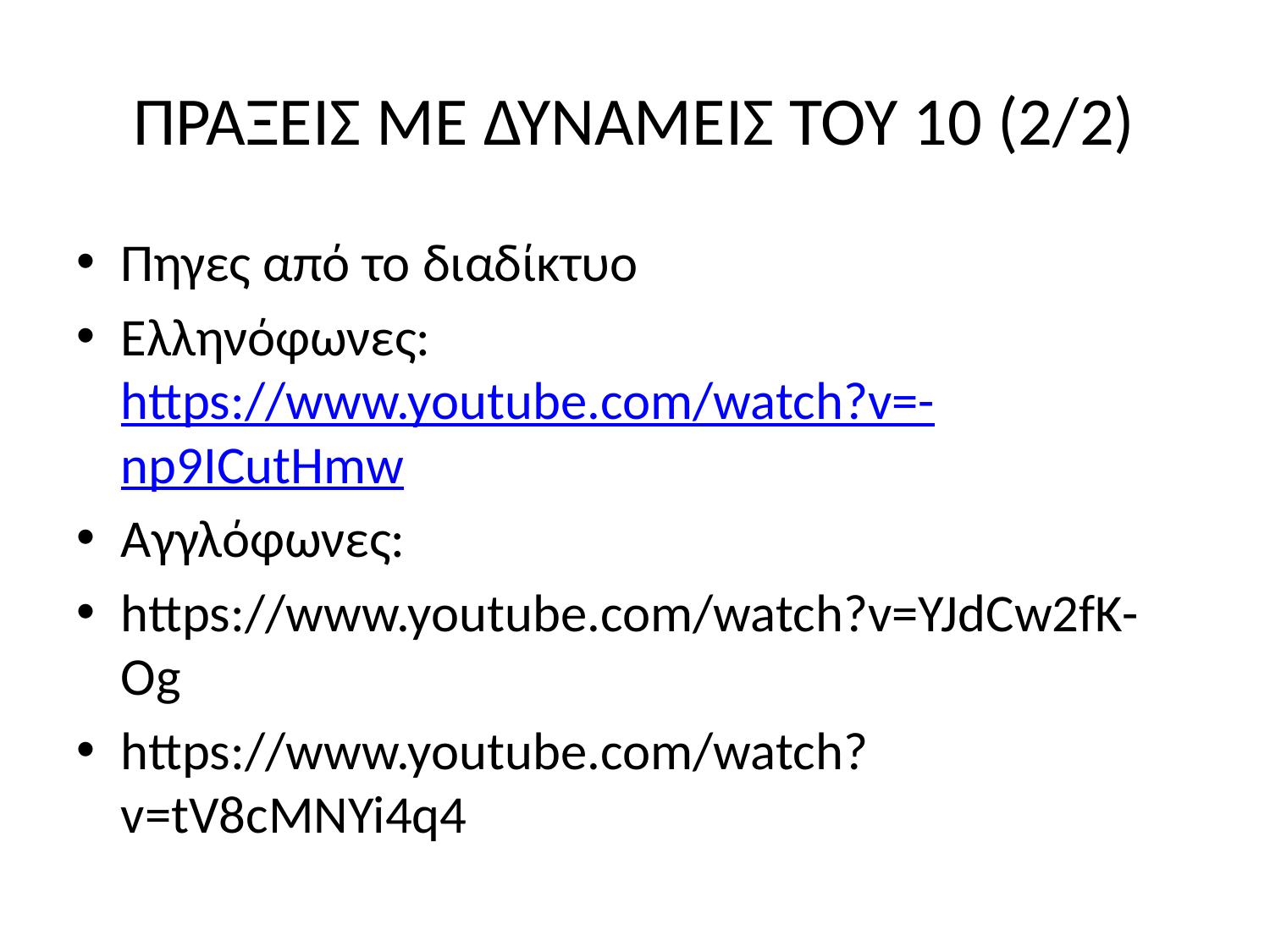

# ΠΡΑΞΕΙΣ ΜΕ ΔΥΝΑΜΕΙΣ ΤΟΥ 10 (2/2)
Πηγες από το διαδίκτυο
Ελληνόφωνες: https://www.youtube.com/watch?v=-np9ICutHmw
Αγγλόφωνες:
https://www.youtube.com/watch?v=YJdCw2fK-Og
https://www.youtube.com/watch?v=tV8cMNYi4q4